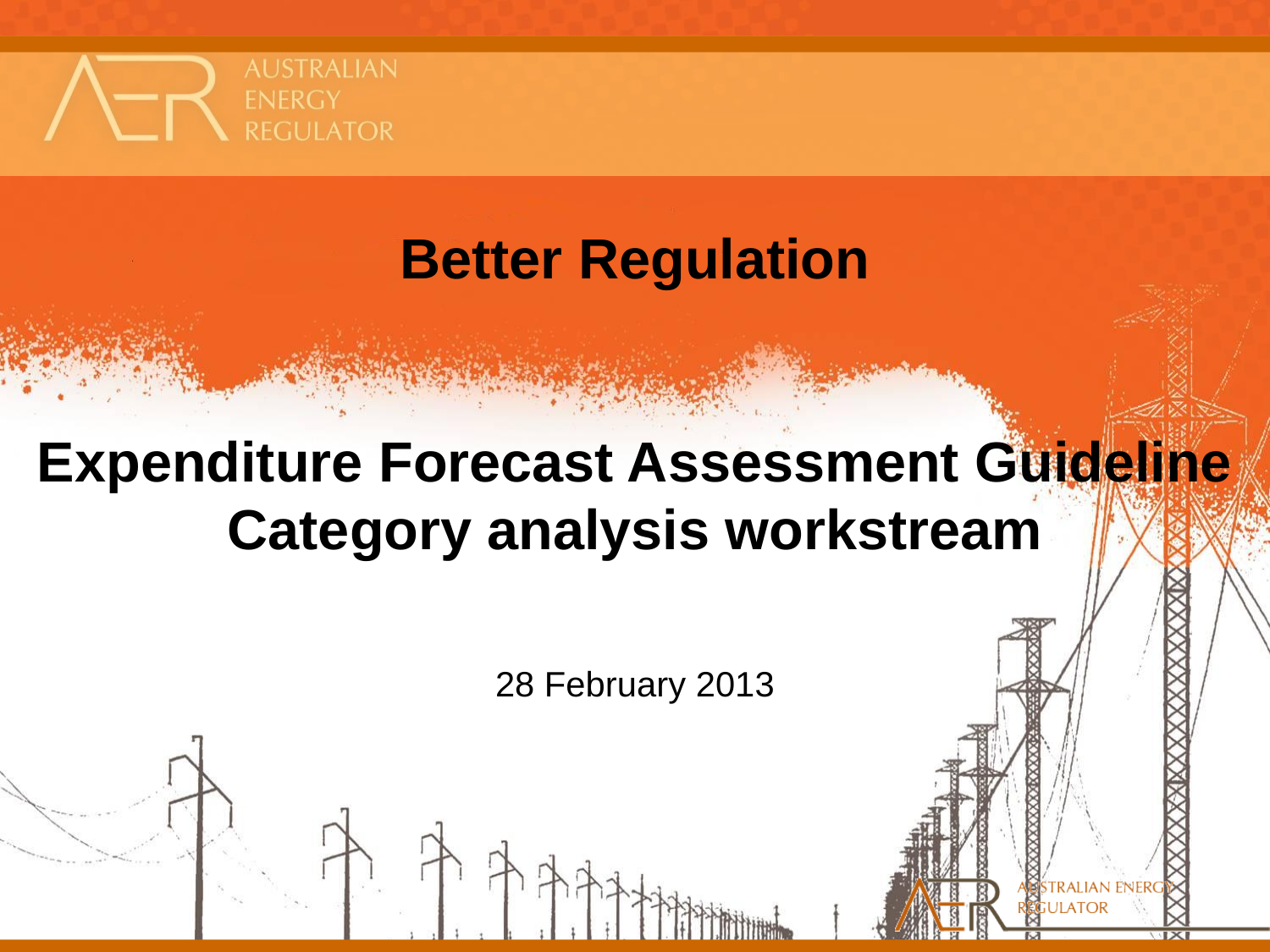

Better Regulation

Expenditure Forecast Assessment Guideline
Category analysis workstream
28 February 2013